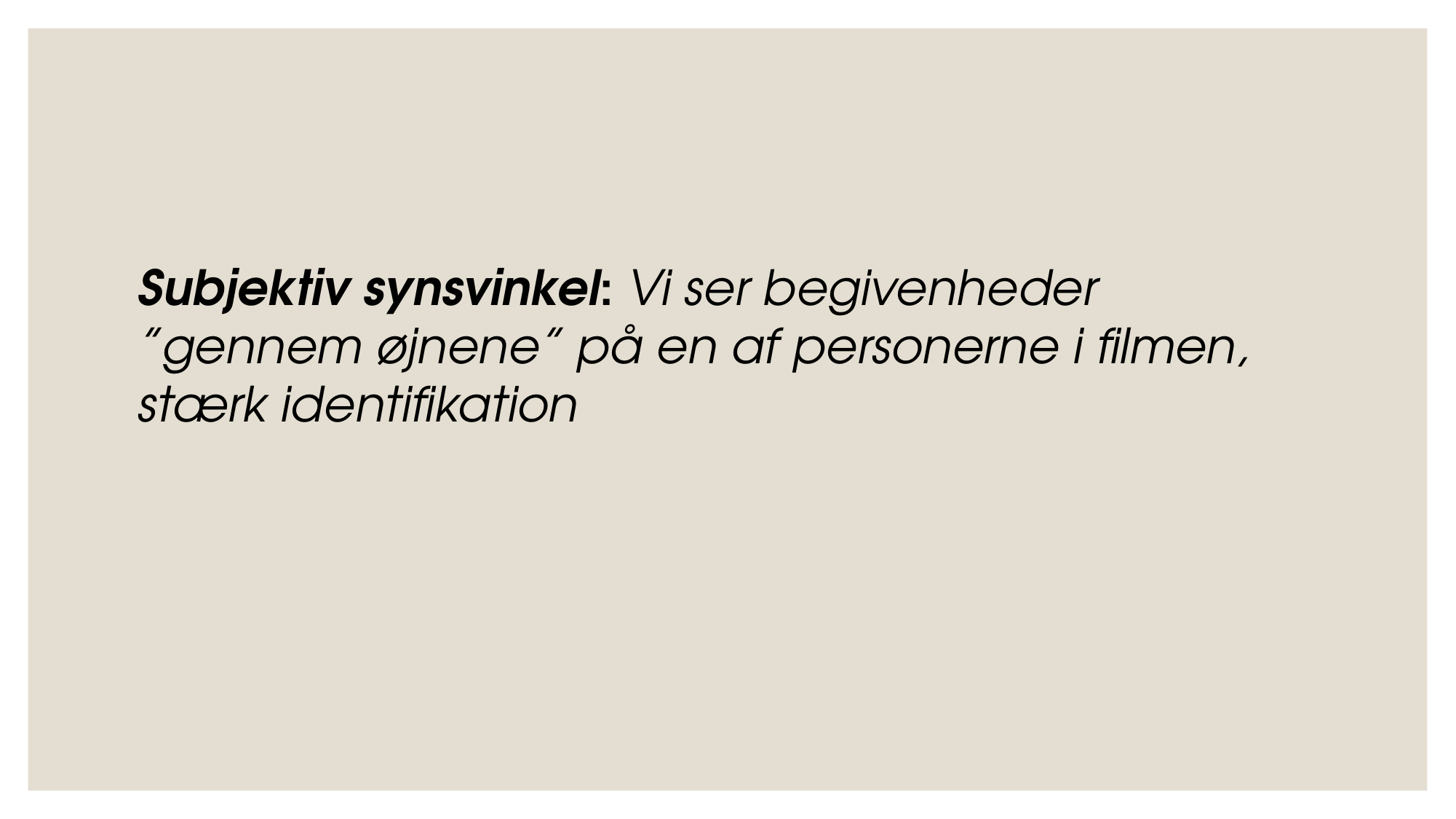

Subjektiv synsvinkel: Vi ser begivenheder ”gennem øjnene” på en af personerne i filmen, stærk identifikation